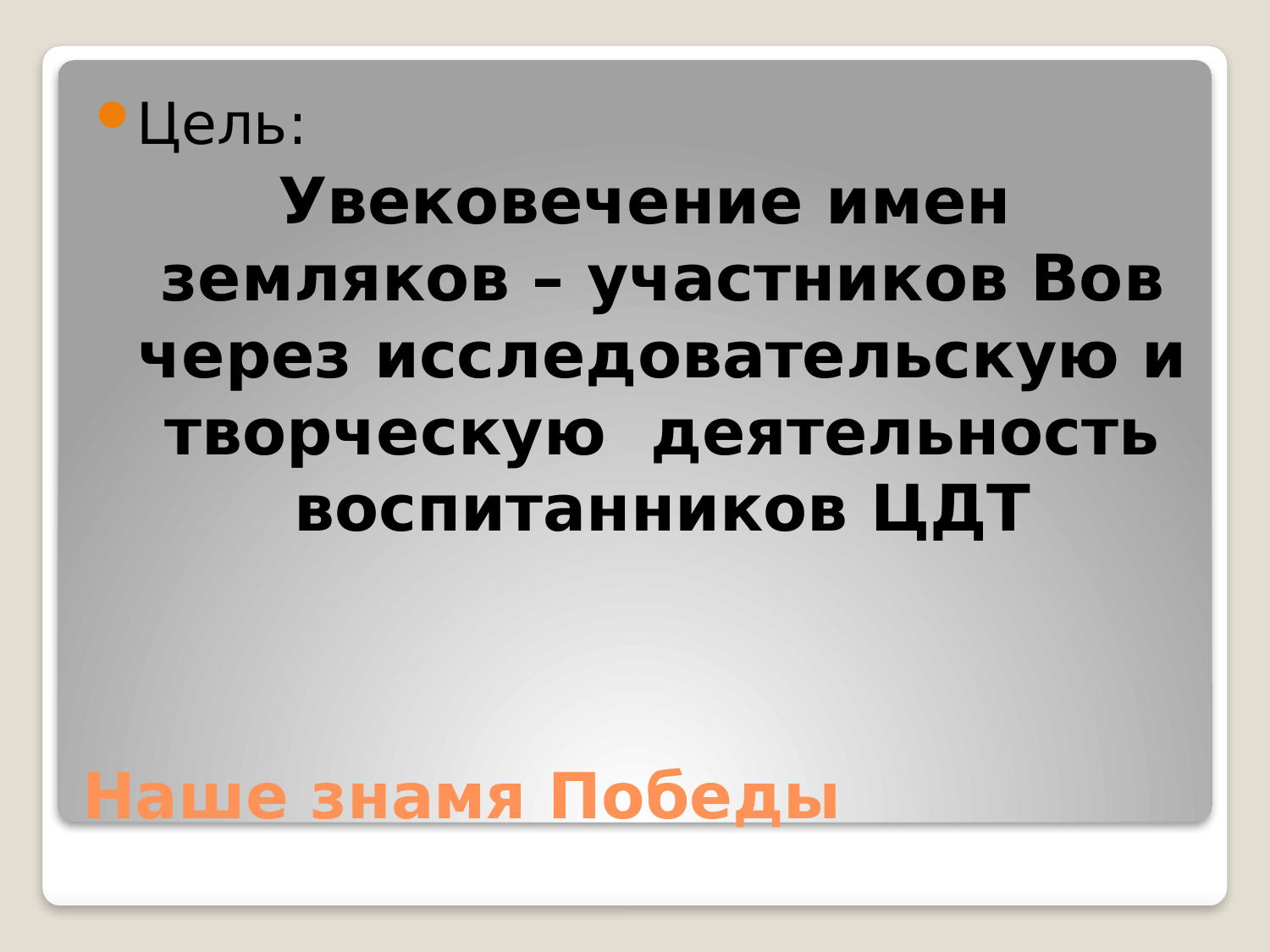

Цель:
Увековечение имен земляков – участников Вов через исследовательскую и творческую  деятельность воспитанников ЦДТ
# Наше знамя Победы